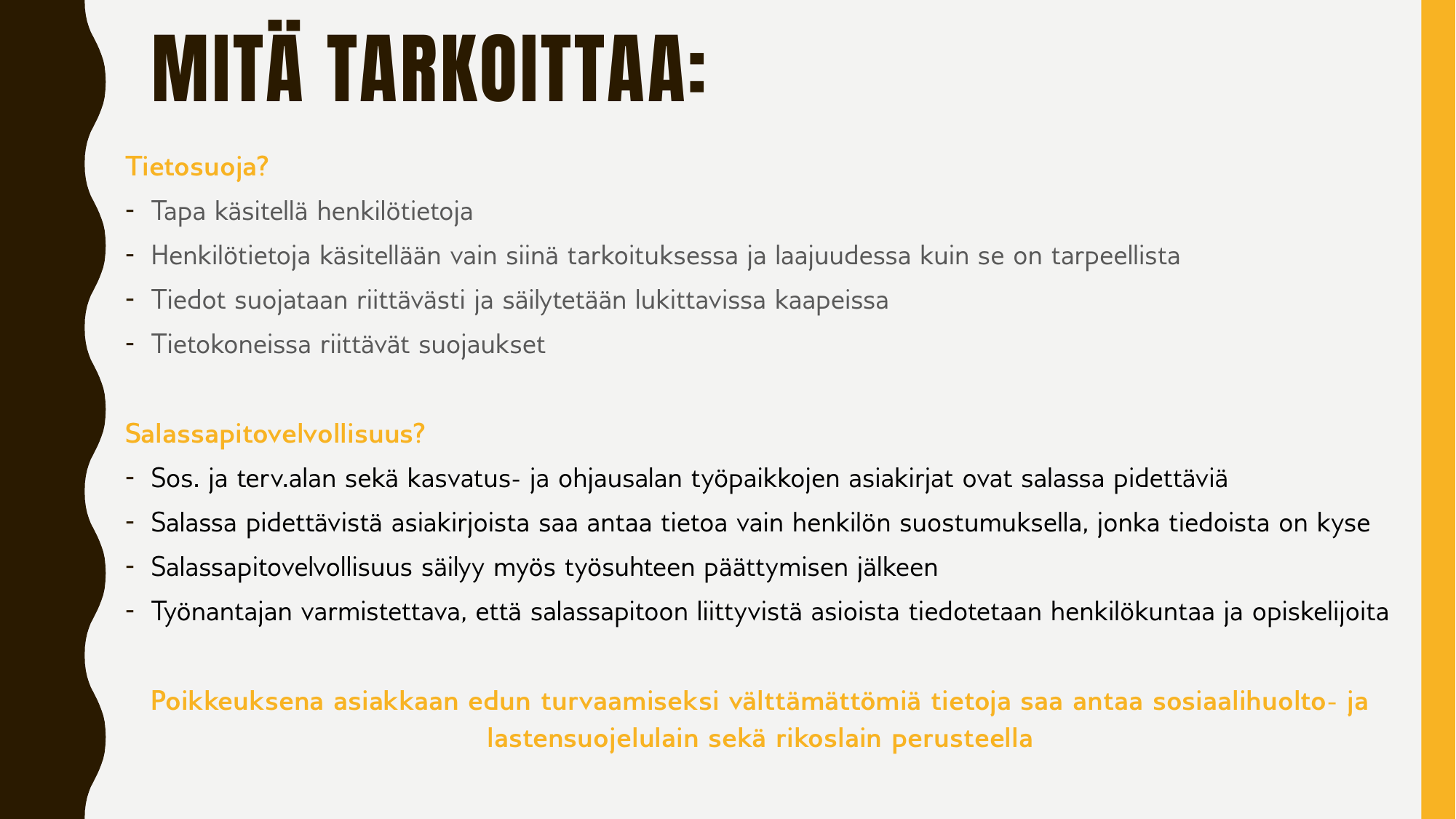

# Mitä tarkoittaa:
Tietosuoja?
Tapa käsitellä henkilötietoja
Henkilötietoja käsitellään vain siinä tarkoituksessa ja laajuudessa kuin se on tarpeellista
Tiedot suojataan riittävästi ja säilytetään lukittavissa kaapeissa
Tietokoneissa riittävät suojaukset

Salassapitovelvollisuus?
Sos. ja terv.alan sekä kasvatus- ja ohjausalan työpaikkojen asiakirjat ovat salassa pidettäviä
Salassa pidettävistä asiakirjoista saa antaa tietoa vain henkilön suostumuksella, jonka tiedoista on kyse
Salassapitovelvollisuus säilyy myös työsuhteen päättymisen jälkeen
Työnantajan varmistettava, että salassapitoon liittyvistä asioista tiedotetaan henkilökuntaa ja opiskelijoita

Poikkeuksena asiakkaan edun turvaamiseksi välttämättömiä tietoja saa antaa sosiaalihuolto- ja lastensuojelulain sekä rikoslain perusteella